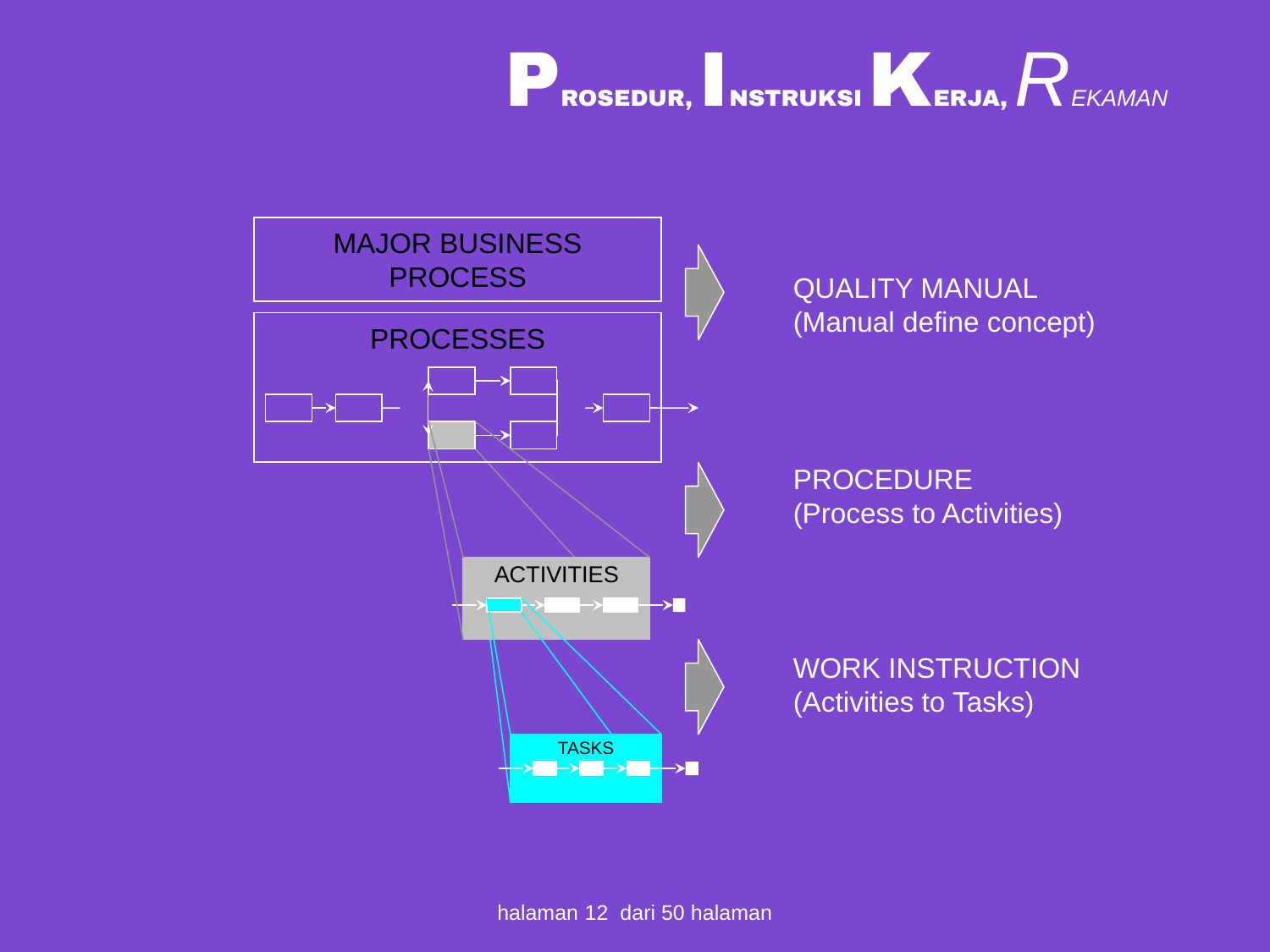

# PROSEDUR, INSTRUKSI KERJA, REKAMAN
MAJOR BUSINESS PROCESS

QUALITY MANUAL
(Manual define concept)

PROCEDURE
(Process to Activities)

WORK INSTRUCTION
(Activities to Tasks)

PROCESSES

ACTIVITIES

TASKS

halaman 12  dari 50 halaman